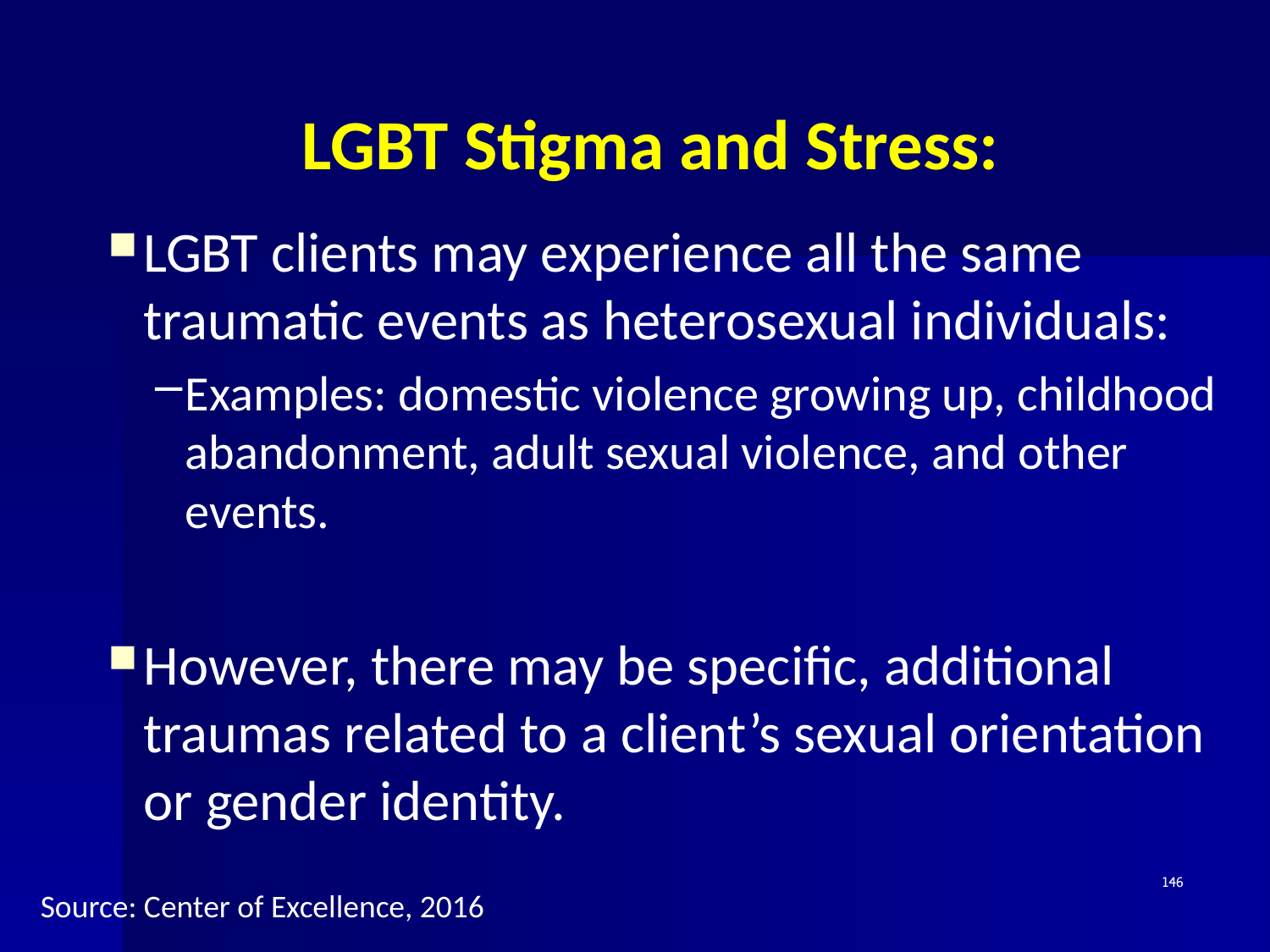

# LGBT Stigma and Stress:
LGBT clients may experience all the same traumatic events as heterosexual individuals:
Examples: domestic violence growing up, childhood abandonment, adult sexual violence, and other events.

However, there may be specific, additional traumas related to a client’s sexual orientation or gender identity.

146
Source: Center of Excellence, 2016